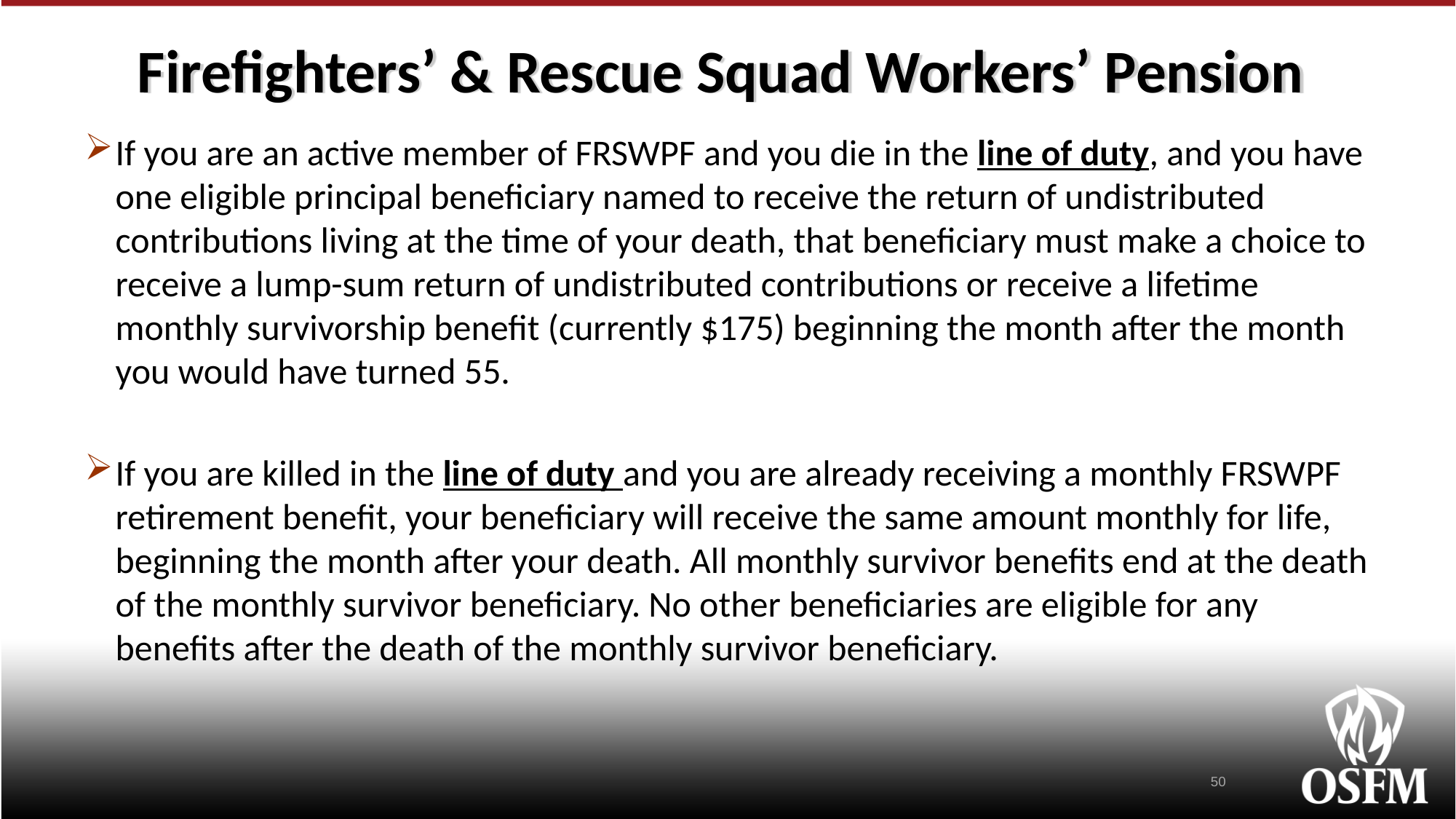

# Firefighters’ & Rescue Squad Workers’ Pension
If you are an active member of FRSWPF and you die in the line of duty, and you have one eligible principal beneficiary named to receive the return of undistributed contributions living at the time of your death, that beneficiary must make a choice to receive a lump-sum return of undistributed contributions or receive a lifetime monthly survivorship benefit (currently $175) beginning the month after the month you would have turned 55.

If you are killed in the line of duty and you are already receiving a monthly FRSWPF retirement benefit, your beneficiary will receive the same amount monthly for life, beginning the month after your death. All monthly survivor benefits end at the death of the monthly survivor beneficiary. No other beneficiaries are eligible for any benefits after the death of the monthly survivor beneficiary.

50